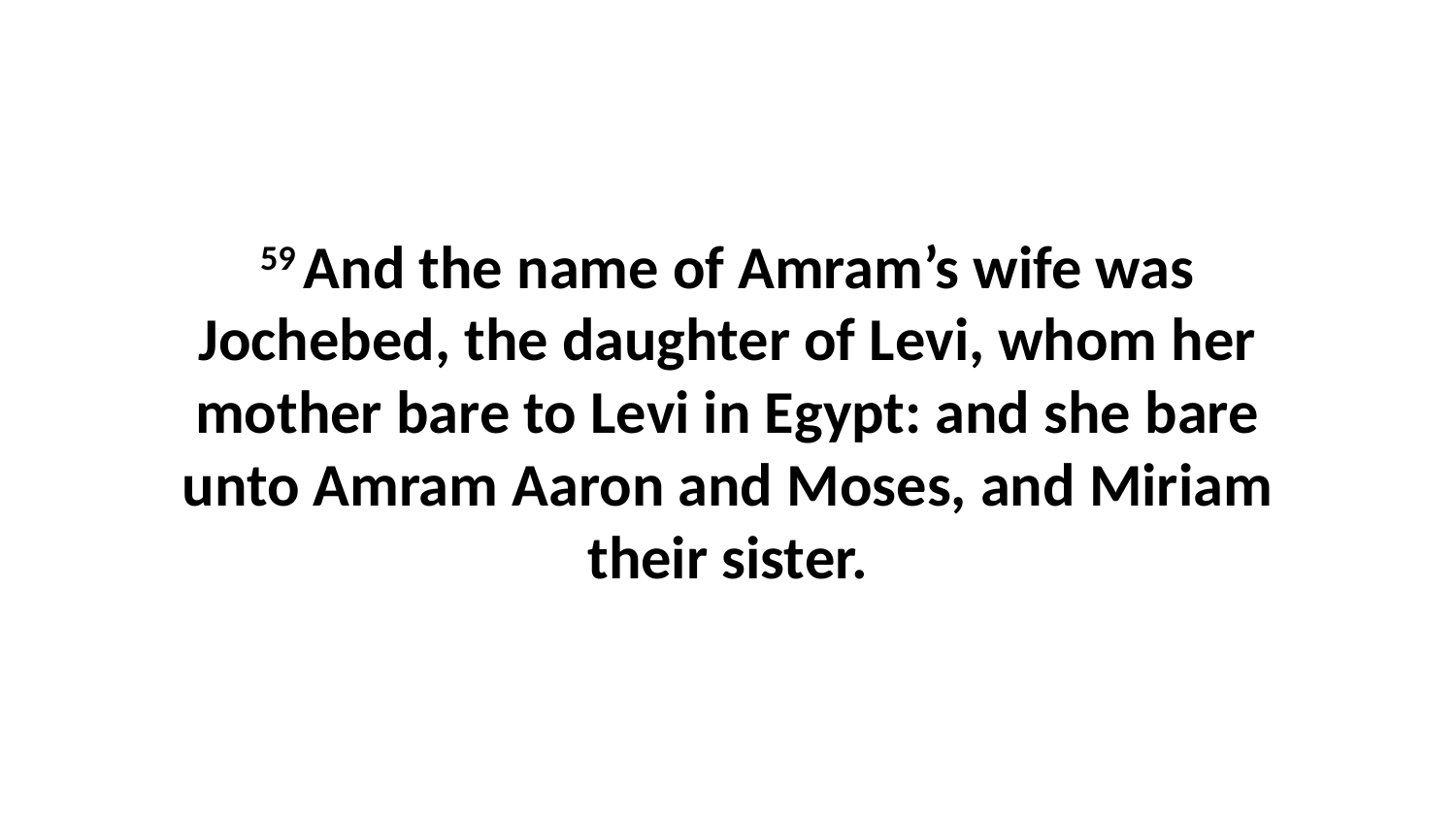

59 And the name of Amram’s wife was Jochebed, the daughter of Levi, whom her mother bare to Levi in Egypt: and she bare unto Amram Aaron and Moses, and Miriam their sister.